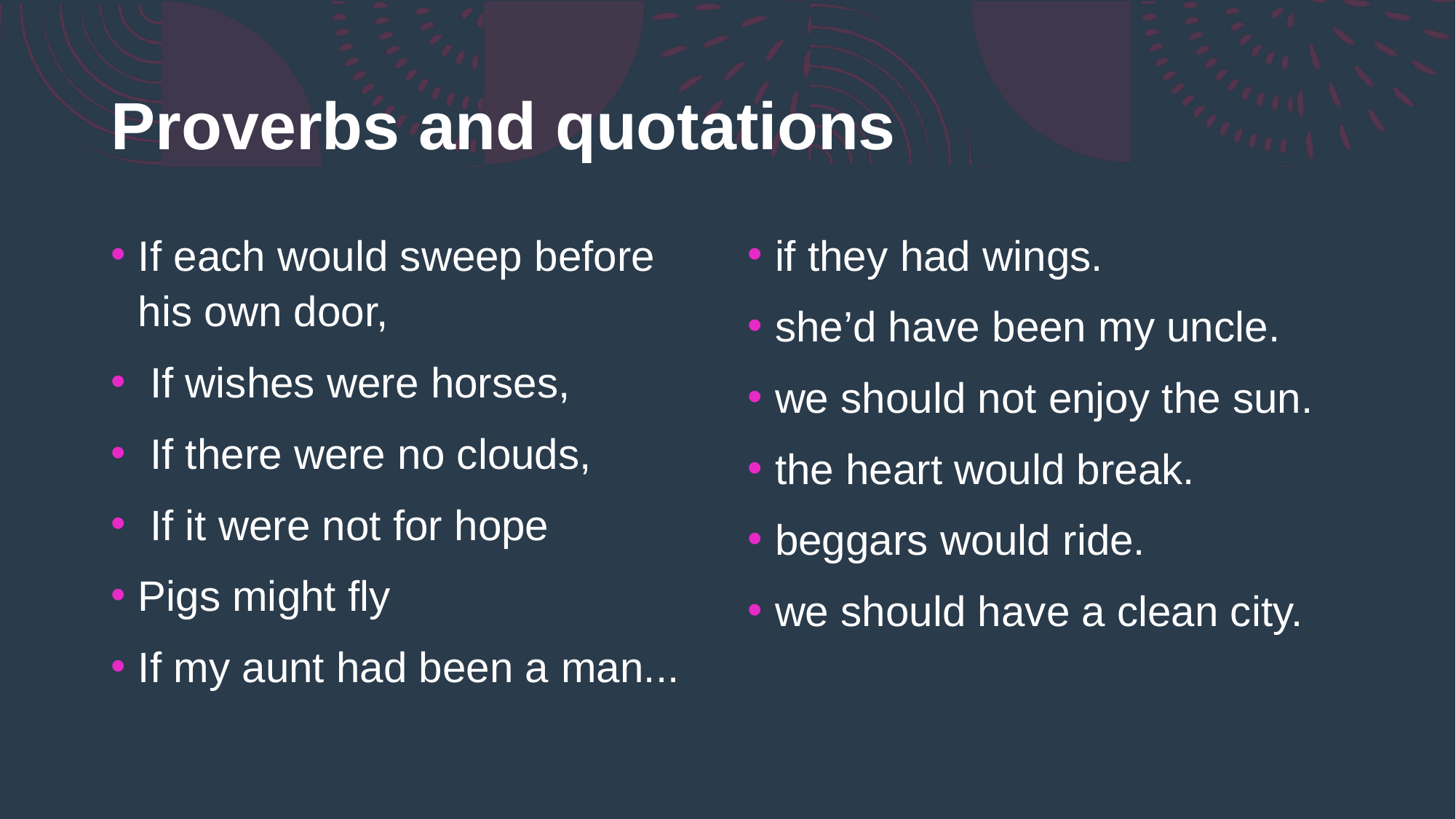

# Proverbs and quotations
If each would sweep before his own door,
 If wishes were horses,
 If there were no clouds,
 If it were not for hope
Pigs might fly
If my aunt had been a man...
if they had wings.
she’d have been my uncle.
we should not enjoy the sun.
the heart would break.
beggars would ride.
we should have a clean city.